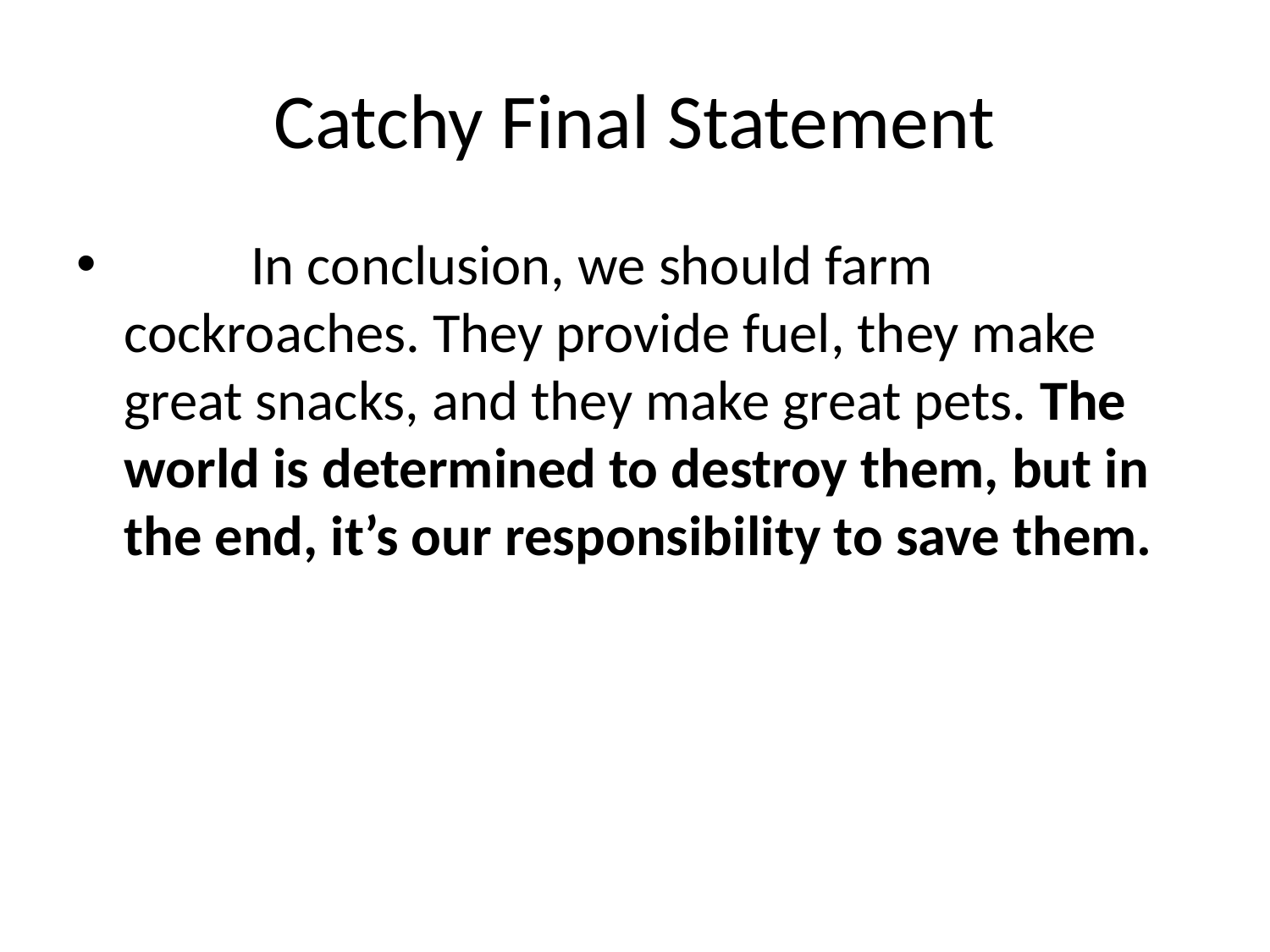

# Catchy Final Statement
	In conclusion, we should farm cockroaches. They provide fuel, they make great snacks, and they make great pets. The world is determined to destroy them, but in the end, it’s our responsibility to save them.